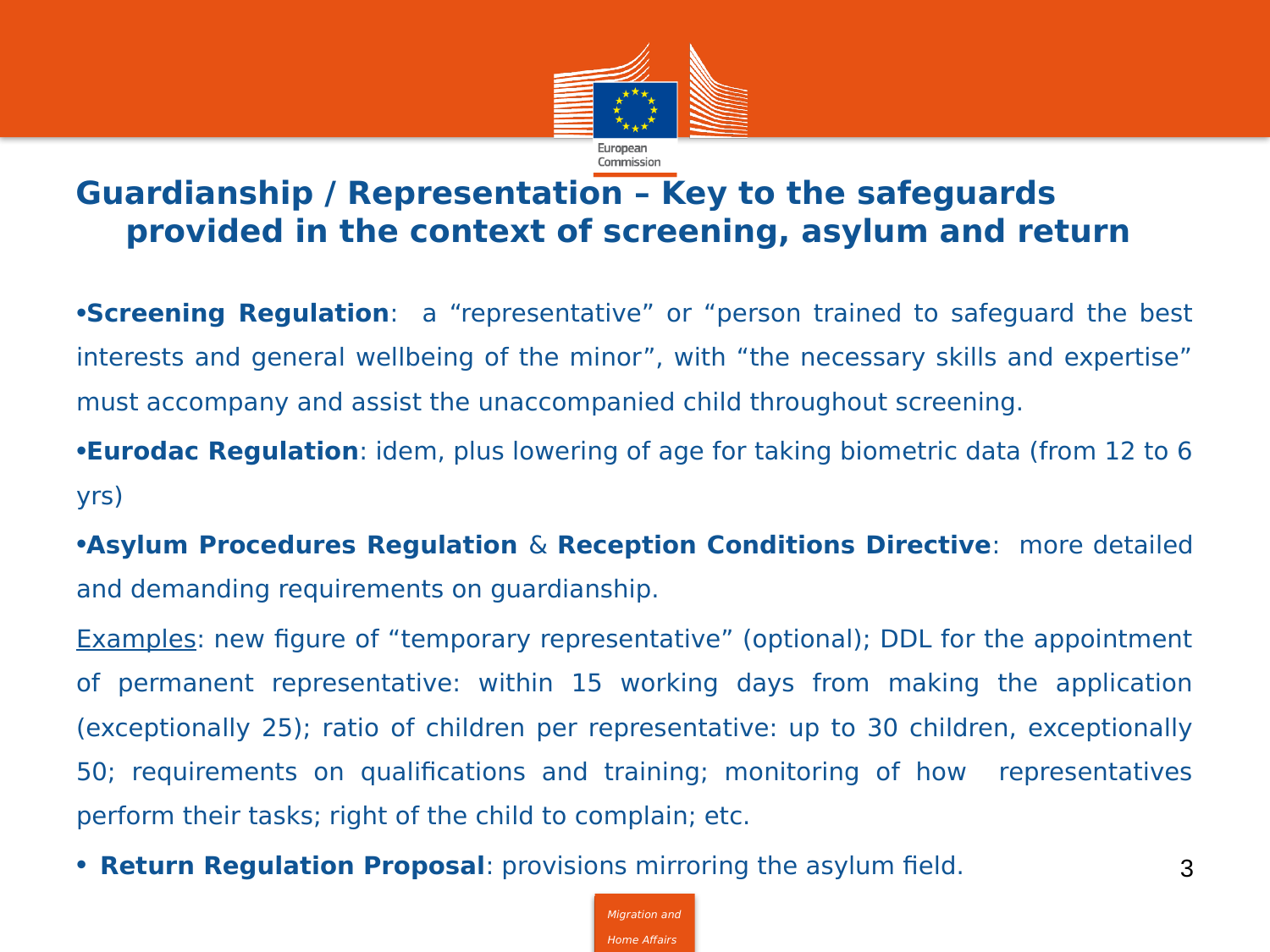

# Guardianship / Representation – Key to the safeguards provided in the context of screening, asylum and return
Screening Regulation:  a “representative” or “person trained to safeguard the best interests and general wellbeing of the minor”, with “the necessary skills and expertise” must accompany and assist the unaccompanied child throughout screening.
Eurodac Regulation: idem, plus lowering of age for taking biometric data (from 12 to 6 yrs)
Asylum Procedures Regulation & Reception Conditions Directive:  more detailed and demanding requirements on guardianship.
Examples: new figure of “temporary representative” (optional); DDL for the appointment of permanent representative: within 15 working days from making the application (exceptionally 25); ratio of children per representative: up to 30 children, exceptionally 50; requirements on qualifications and training; monitoring of how  representatives perform their tasks; right of the child to complain; etc.
Return Regulation Proposal: provisions mirroring the asylum field.
3